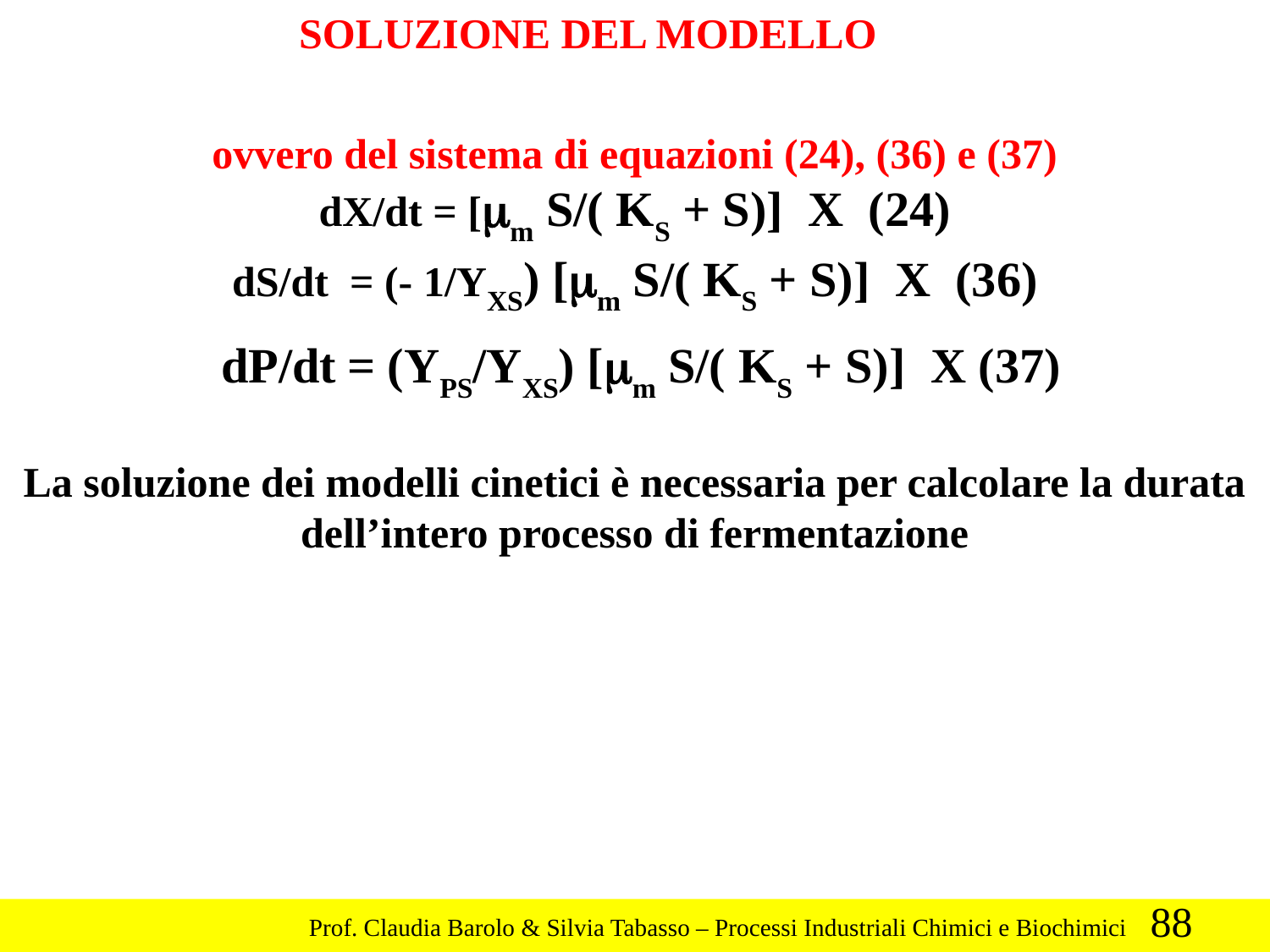

SOLUZIONE DEL MODELLO
ovvero del sistema di equazioni (24), (36) e (37)
dX/dt = [μm S/( KS + S)] X  (24)
dS/dt  = (- 1/YXS) [μm S/( KS + S)] X  (36)

 dP/dt = (YPS/YXS) [μm S/( KS + S)] X (37)

La soluzione dei modelli cinetici è necessaria per calcolare la durata dell’intero processo di fermentazione
88